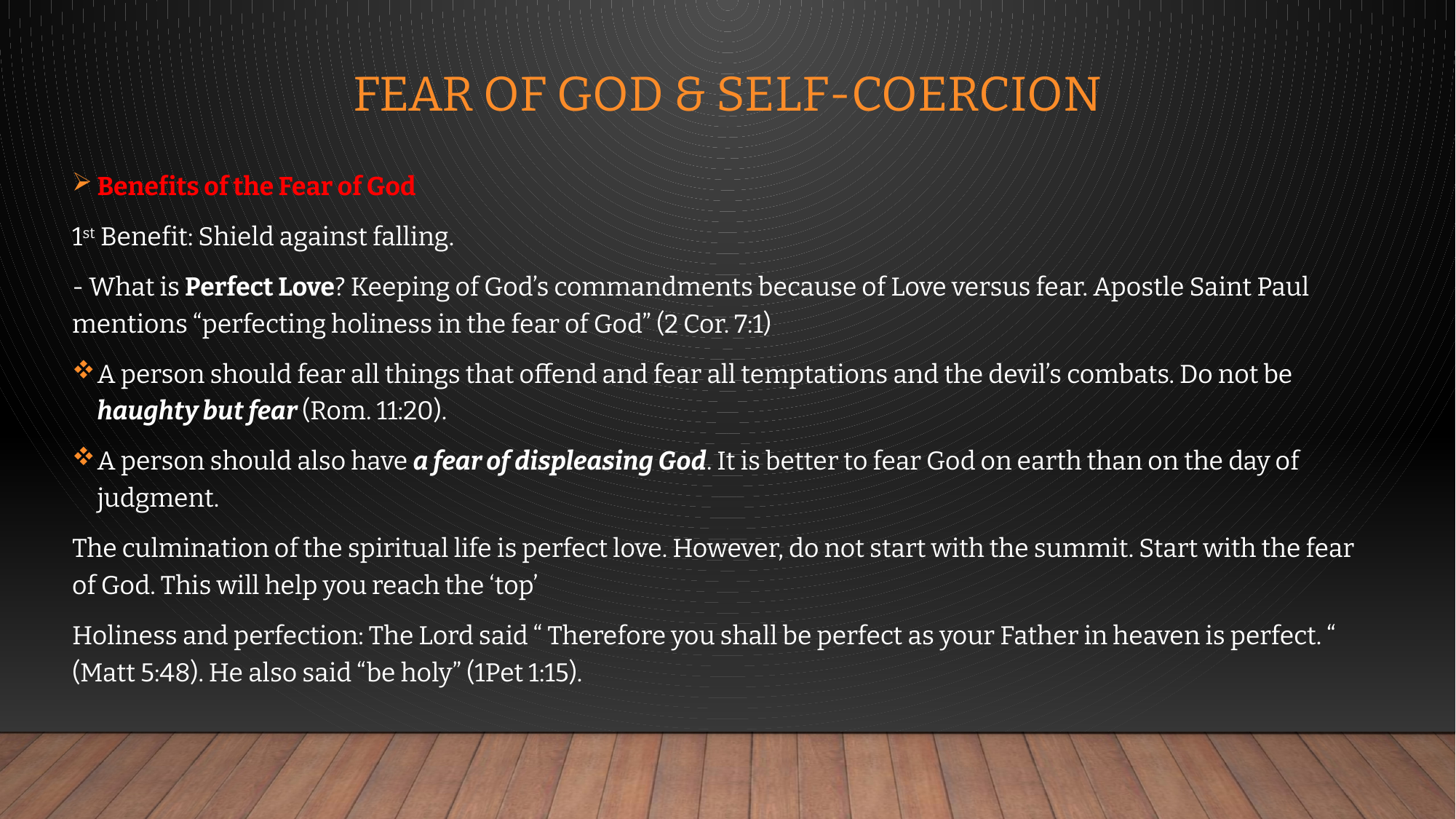

# Fear of god & Self-Coercion
Benefits of the Fear of God
1st Benefit: Shield against falling.
- What is Perfect Love? Keeping of God’s commandments because of Love versus fear. Apostle Saint Paul mentions “perfecting holiness in the fear of God” (2 Cor. 7:1)
A person should fear all things that offend and fear all temptations and the devil’s combats. Do not be haughty but fear (Rom. 11:20).
A person should also have a fear of displeasing God. It is better to fear God on earth than on the day of judgment.
The culmination of the spiritual life is perfect love. However, do not start with the summit. Start with the fear of God. This will help you reach the ‘top’
Holiness and perfection: The Lord said “ Therefore you shall be perfect as your Father in heaven is perfect. “ (Matt 5:48). He also said “be holy” (1Pet 1:15).